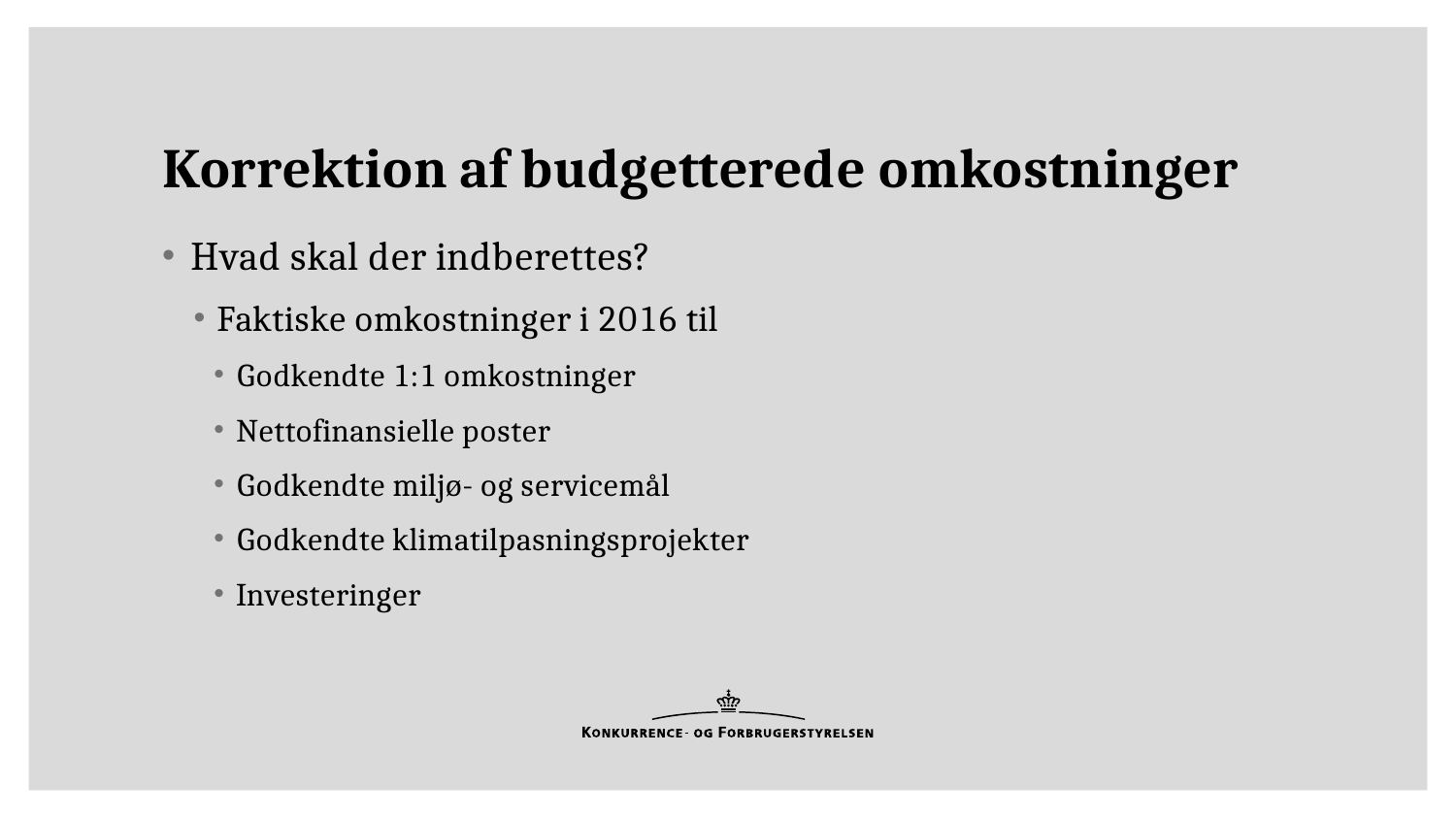

# Korrektion af budgetterede omkostninger
Hvad skal der indberettes?
Faktiske omkostninger i 2016 til
Godkendte 1:1 omkostninger
Nettofinansielle poster
Godkendte miljø- og servicemål
Godkendte klimatilpasningsprojekter
Investeringer